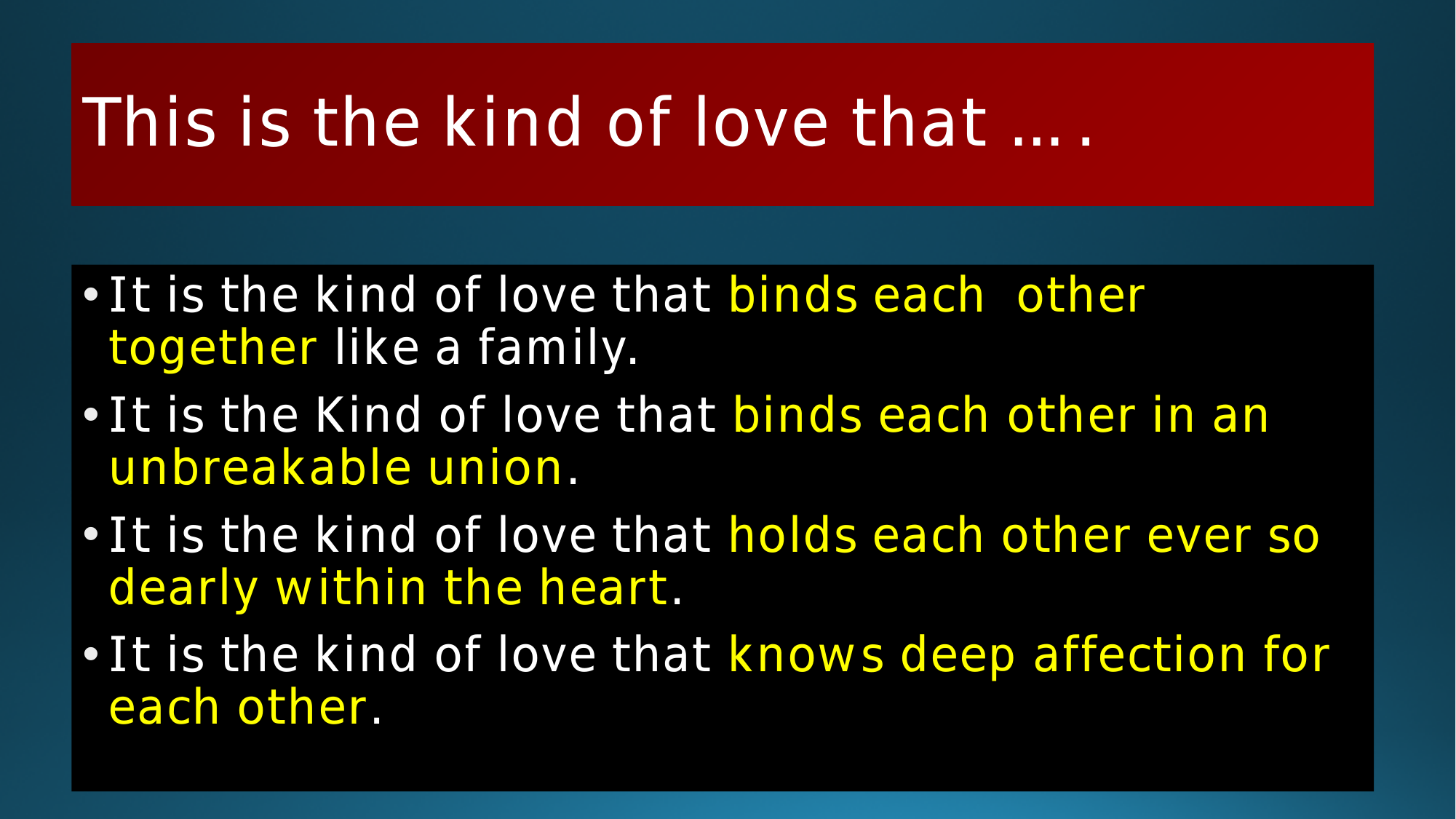

# This is the kind of love that ….
It is the kind of love that binds each  other together like a family.
It is the Kind of love that binds each other in an unbreakable union.
It is the kind of love that holds each other ever so dearly within the heart.
It is the kind of love that knows deep affection for each other.